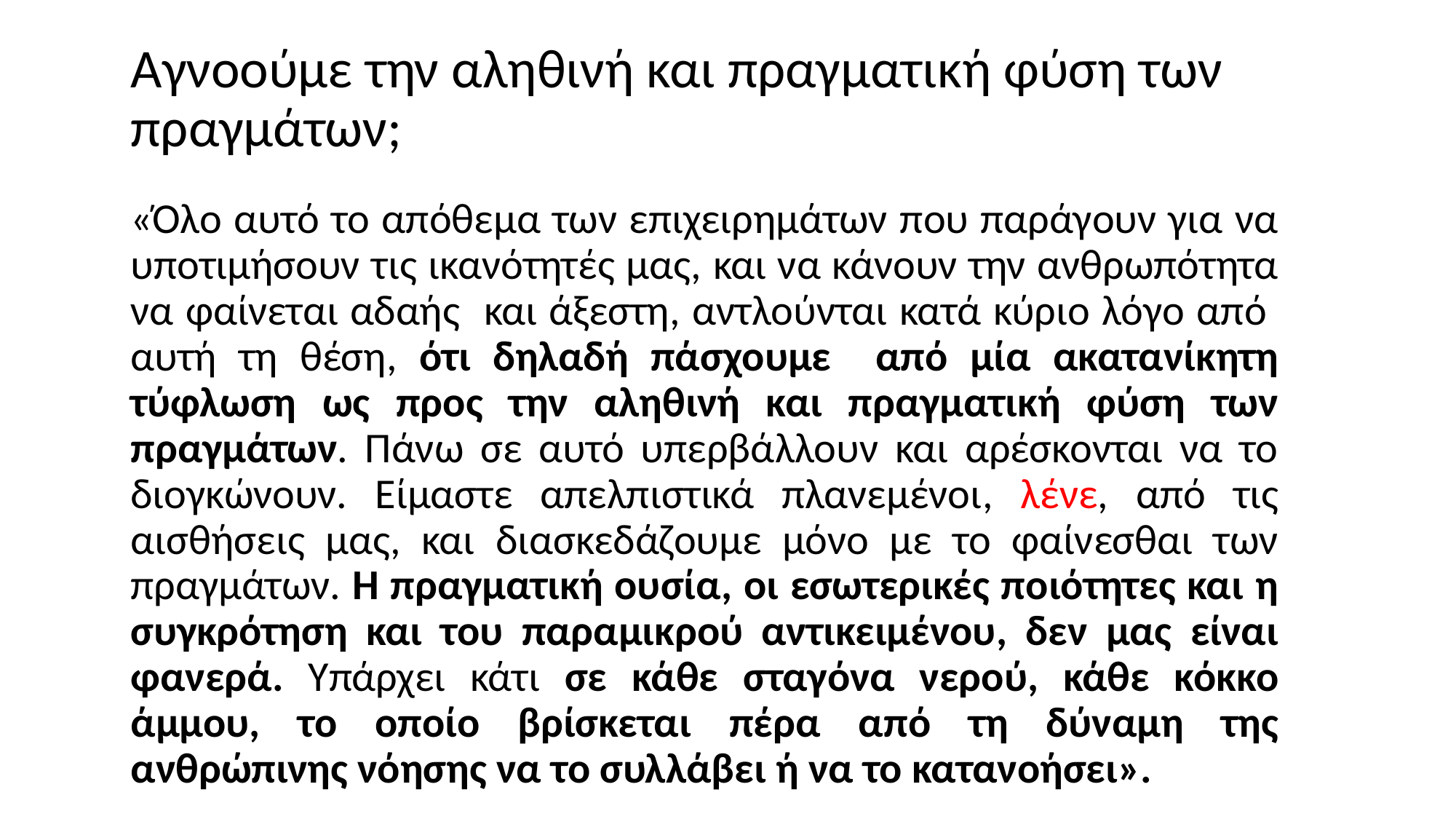

# Αγνοούμε την αληθινή και πραγματική φύση των πραγμάτων;
«Όλο αυτό το απόθεμα των επιχειρημάτων που παράγουν για να υποτιμήσουν τις ικανότητές μας, και να κάνουν την ανθρωπότητα να φαίνεται αδαής  και άξεστη, αντλούνται κατά κύριο λόγο από  αυτή τη θέση, ότι δηλαδή πάσχουμε  από μία ακατανίκητη τύφλωση ως προς την αληθινή και πραγματική φύση των πραγμάτων. Πάνω σε αυτό υπερβάλλουν και αρέσκονται να το διογκώνουν. Είμαστε απελπιστικά πλανεμένοι, λένε, από τις αισθήσεις μας, και διασκεδάζουμε μόνο με το φαίνεσθαι των πραγμάτων. Η πραγματική ουσία, οι εσωτερικές ποιότητες και η συγκρότηση και του παραμικρού αντικειμένου, δεν μας είναι φανερά. Υπάρχει κάτι σε κάθε σταγόνα νερού, κάθε κόκκο άμμου, το οποίο βρίσκεται πέρα από τη δύναμη της ανθρώπινης νόησης να το συλλάβει ή να το κατανοήσει».